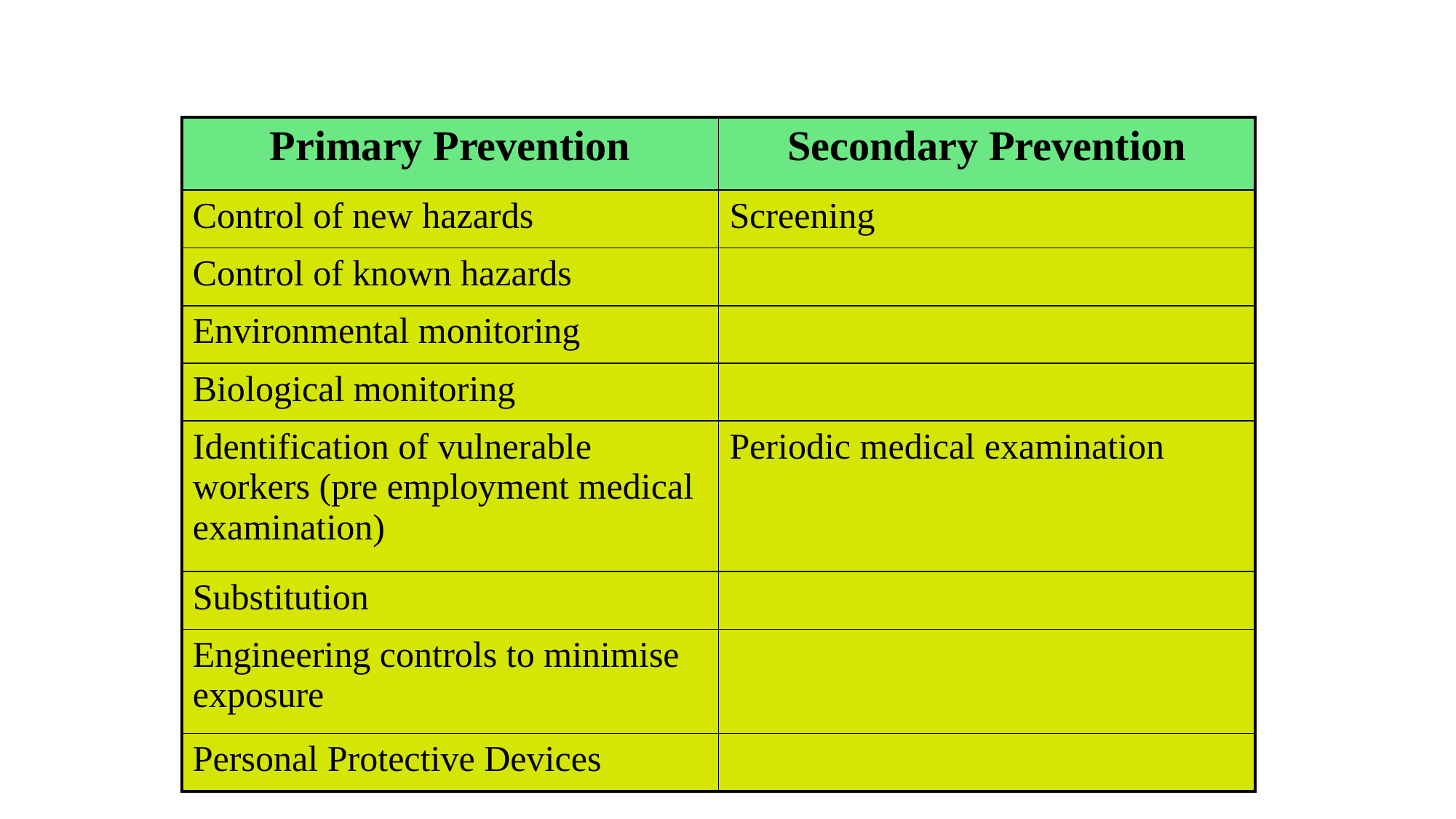

# Prevention of Occupational Disease
| Primary Prevention | Secondary Prevention |
| --- | --- |
| Control of new hazards | Screening |
| Control of known hazards |  |
| Environmental monitoring |  |
| Biological monitoring |  |
| Identification of vulnerable workers (pre employment medical examination) | Periodic medical examination |
| Substitution |  |
| Engineering controls to minimise exposure |  |
| Personal Protective Devices |  |